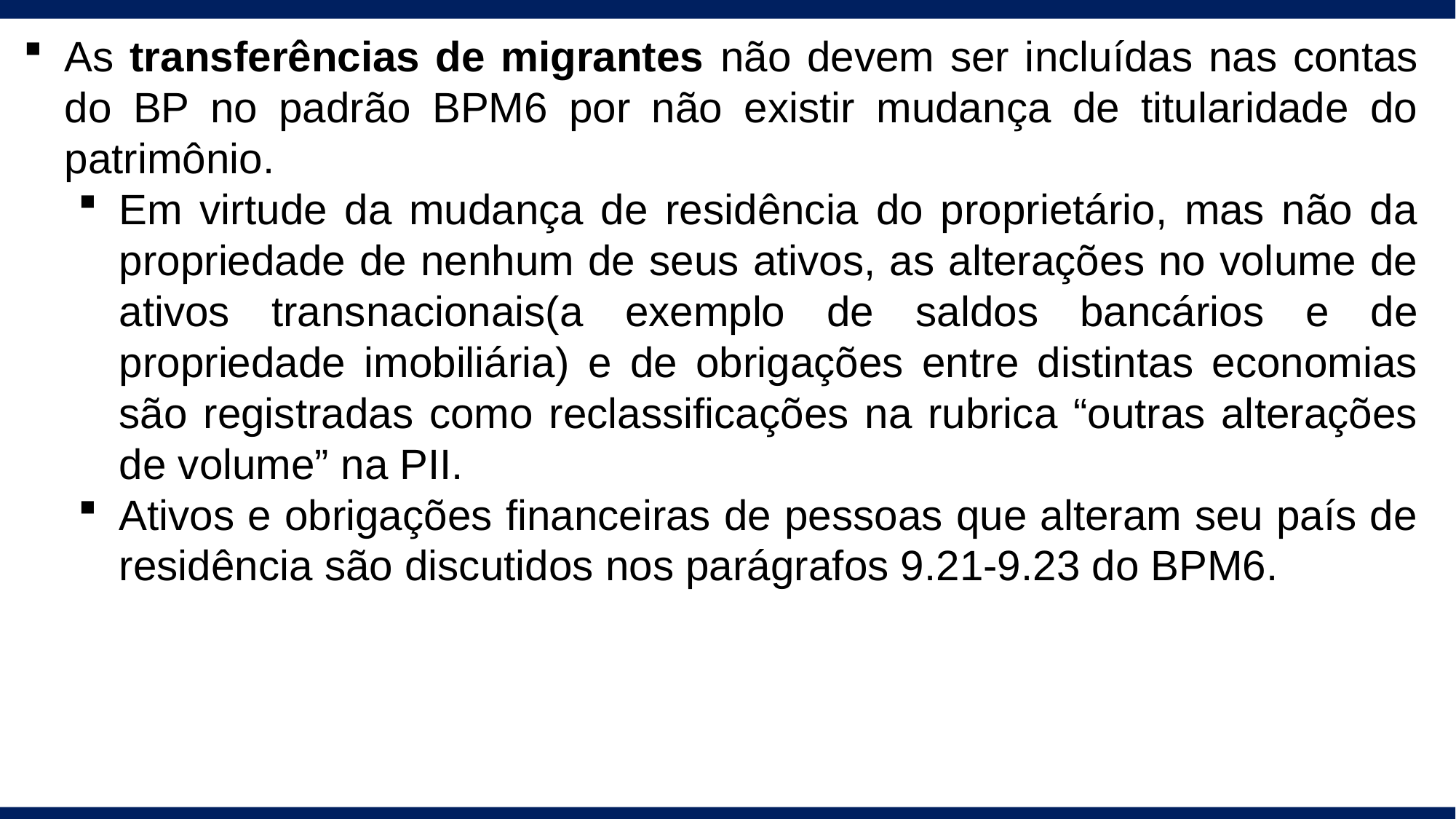

As transferências de migrantes não devem ser incluídas nas contas do BP no padrão BPM6 por não existir mudança de titularidade do patrimônio.
Em virtude da mudança de residência do proprietário, mas não da propriedade de nenhum de seus ativos, as alterações no volume de ativos transnacionais(a exemplo de saldos bancários e de propriedade imobiliária) e de obrigações entre distintas economias são registradas como reclassificações na rubrica “outras alterações de volume” na PII.
Ativos e obrigações financeiras de pessoas que alteram seu país de residência são discutidos nos parágrafos 9.21-9.23 do BPM6.